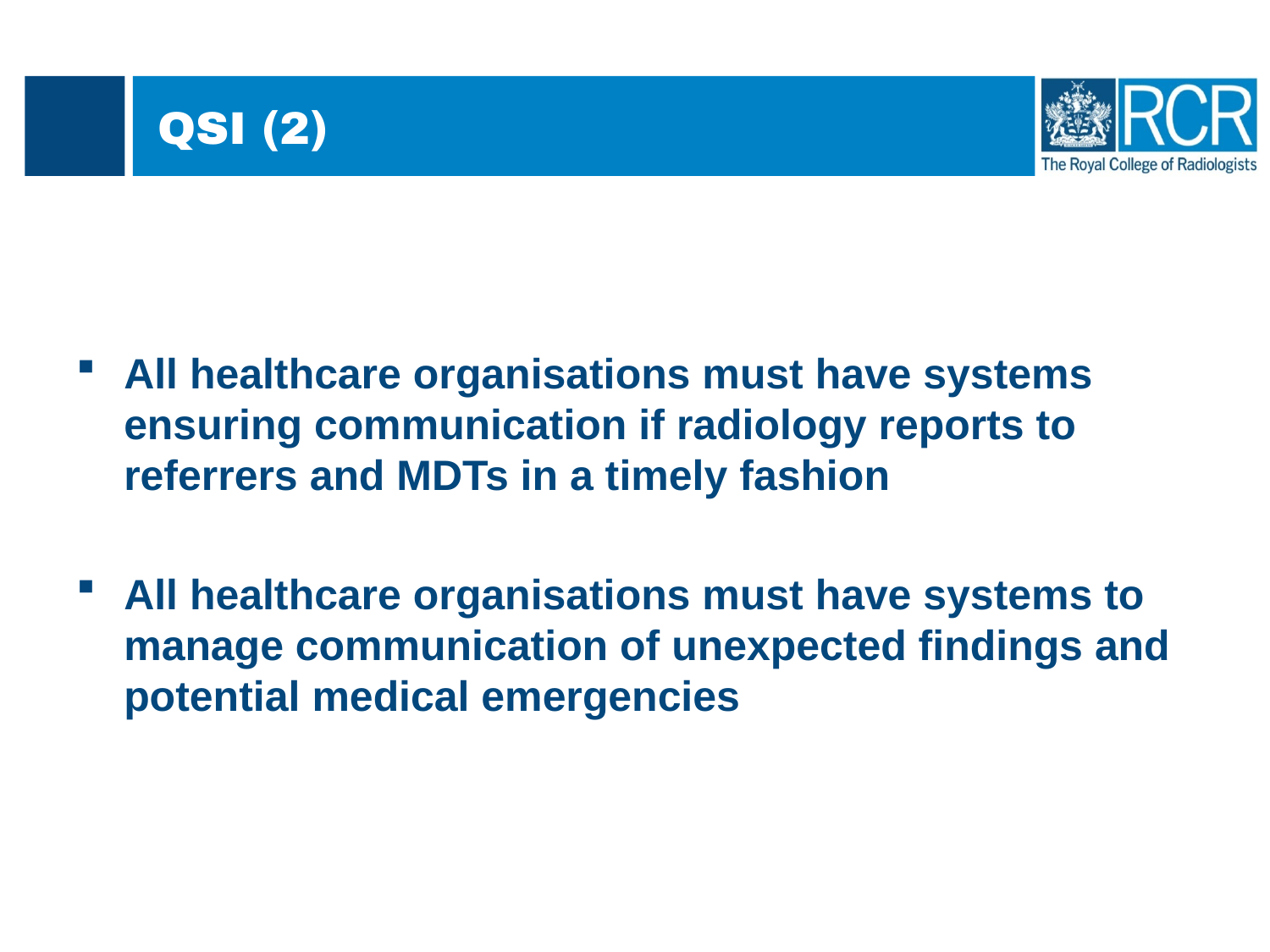

# QSI (2)

All healthcare organisations must have systems ensuring communication if radiology reports to referrers and MDTs in a timely fashion

All healthcare organisations must have systems to manage communication of unexpected findings and potential medical emergencies